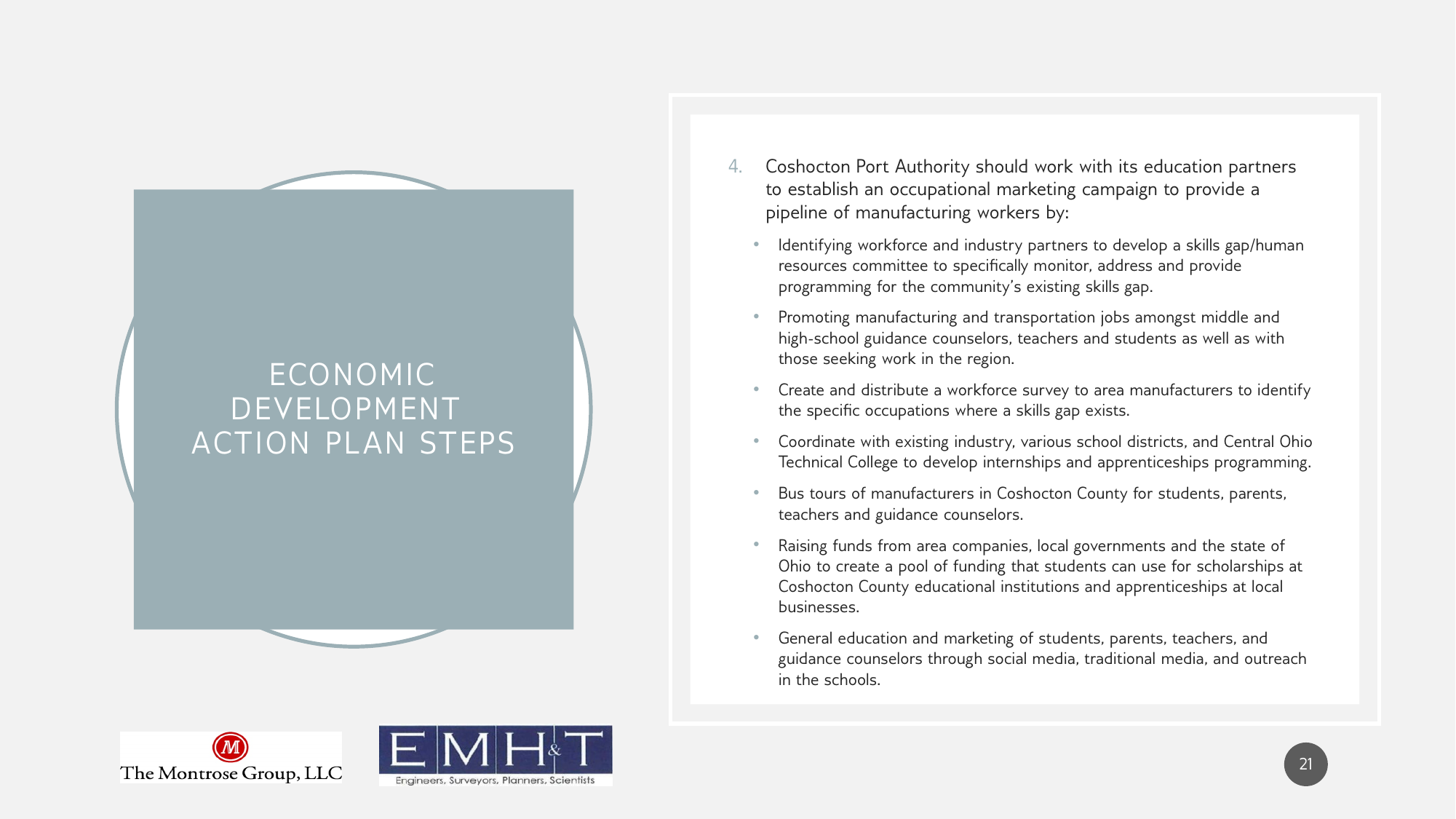

Coshocton Port Authority should work with its education partners to establish an occupational marketing campaign to provide a pipeline of manufacturing workers by:
Identifying workforce and industry partners to develop a skills gap/human resources committee to specifically monitor, address and provide programming for the community’s existing skills gap.
Promoting manufacturing and transportation jobs amongst middle and high-school guidance counselors, teachers and students as well as with those seeking work in the region.
Create and distribute a workforce survey to area manufacturers to identify the specific occupations where a skills gap exists.
Coordinate with existing industry, various school districts, and Central Ohio Technical College to develop internships and apprenticeships programming.
Bus tours of manufacturers in Coshocton County for students, parents, teachers and guidance counselors.
Raising funds from area companies, local governments and the state of Ohio to create a pool of funding that students can use for scholarships at Coshocton County educational institutions and apprenticeships at local businesses.
General education and marketing of students, parents, teachers, and guidance counselors through social media, traditional media, and outreach in the schools.

# Economic Development Action Plan Steps
21